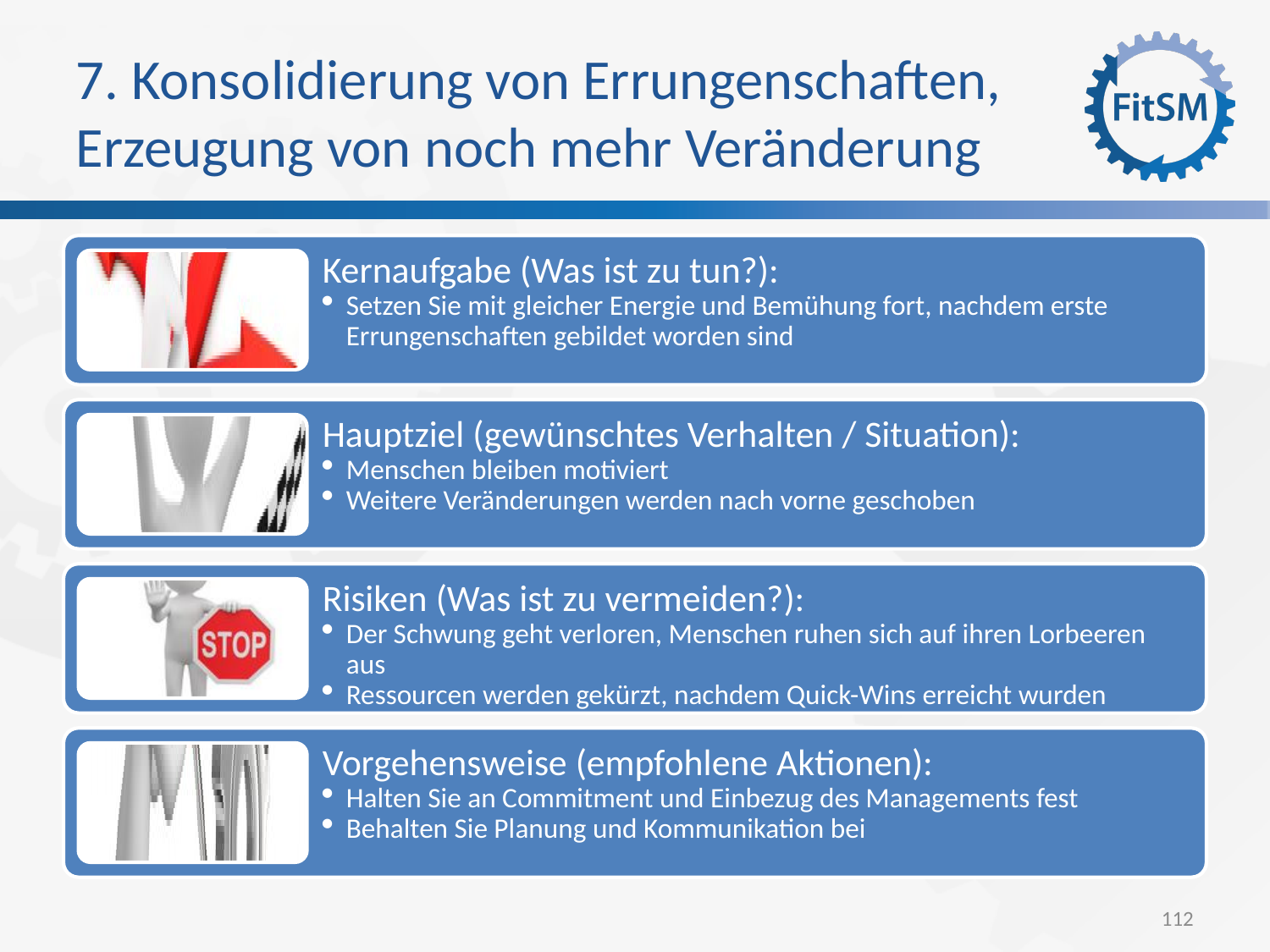

7. Konsolidierung von Errungenschaften, Erzeugung von noch mehr Veränderung
Kernaufgabe (Was ist zu tun?):
Setzen Sie mit gleicher Energie und Bemühung fort, nachdem erste Errungenschaften gebildet worden sind

Hauptziel (gewünschtes Verhalten / Situation):
Menschen bleiben motiviert
Weitere Veränderungen werden nach vorne geschoben

Risiken (Was ist zu vermeiden?):
Der Schwung geht verloren, Menschen ruhen sich auf ihren Lorbeeren aus
Ressourcen werden gekürzt, nachdem Quick-Wins erreicht wurden

Vorgehensweise (empfohlene Aktionen):
Halten Sie an Commitment und Einbezug des Managements fest
Behalten Sie Planung und Kommunikation bei

112